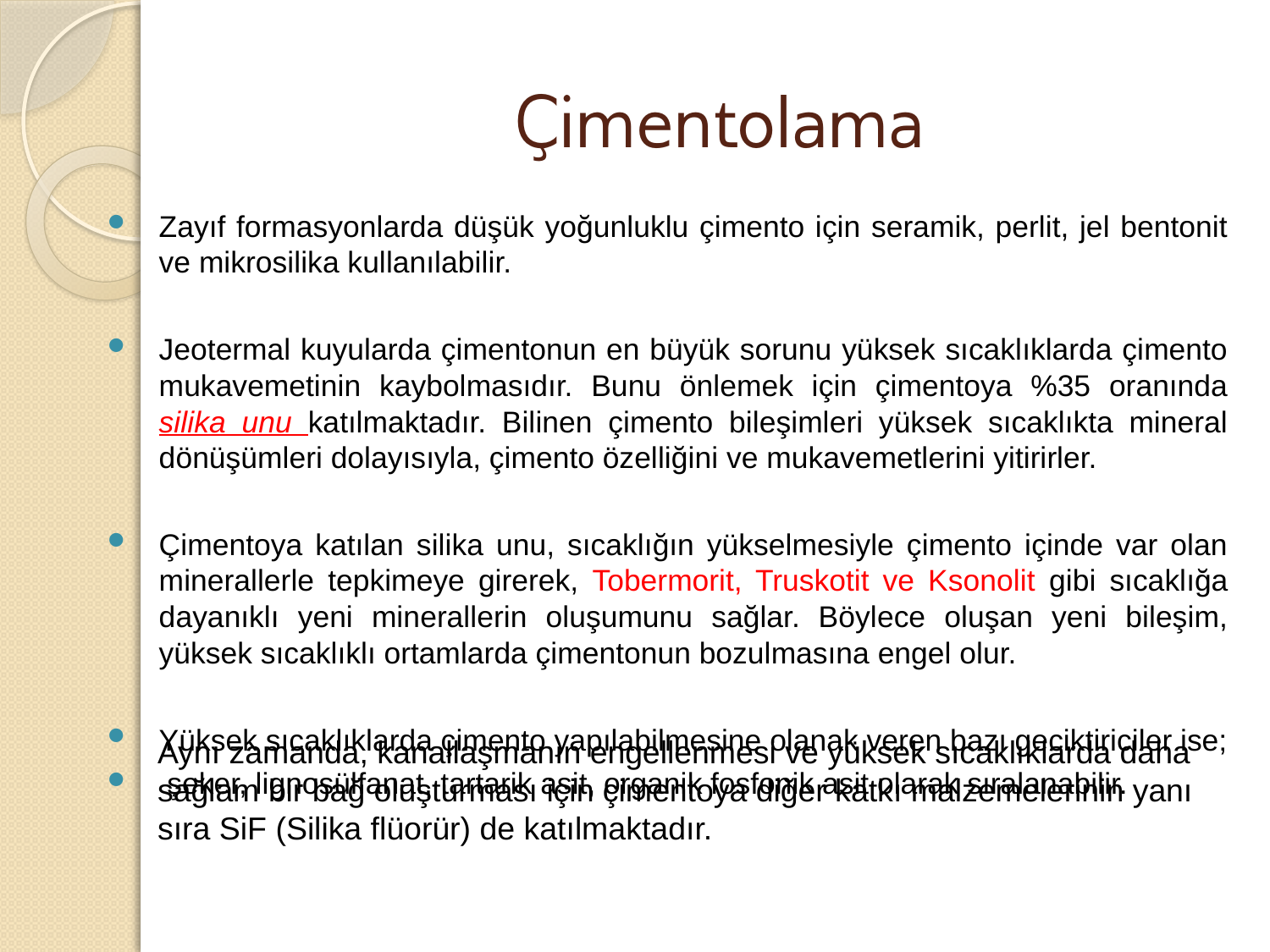

# Çimentolama
Zayıf formasyonlarda düşük yoğunluklu çimento için seramik, perlit, jel bentonit ve mikrosilika kullanılabilir.

Jeotermal kuyularda çimentonun en büyük sorunu yüksek sıcaklıklarda çimento mukavemetinin kaybolmasıdır. Bunu önlemek için çimentoya %35 oranında silika unu katılmaktadır. Bilinen çimento bileşimleri yüksek sıcaklıkta mineral dönüşümleri dolayısıyla, çimento özelliğini ve mukavemetlerini yitirirler.

Çimentoya katılan silika unu, sıcaklığın yükselmesiyle çimento içinde var olan minerallerle tepkimeye girerek, Tobermorit, Truskotit ve Ksonolit gibi sıcaklığa dayanıklı yeni minerallerin oluşumunu sağlar. Böylece oluşan yeni bileşim, yüksek sıcaklıklı ortamlarda çimentonun bozulmasına engel olur.

Yüksek sıcaklıklarda çimento yapılabilmesine olanak veren bazı geciktiriciler ise;
 şeker, lignosülfanat, tartarik asit, organik fosfonik asit olarak sıralanabilir.
Aynı zamanda, kanallaşmanın engellenmesi ve yüksek sıcaklıklarda daha
sağlam bir bağ oluşturması için çimentoya diğer katkı malzemelerinin yanı sıra SiF (Silika flüorür) de katılmaktadır.